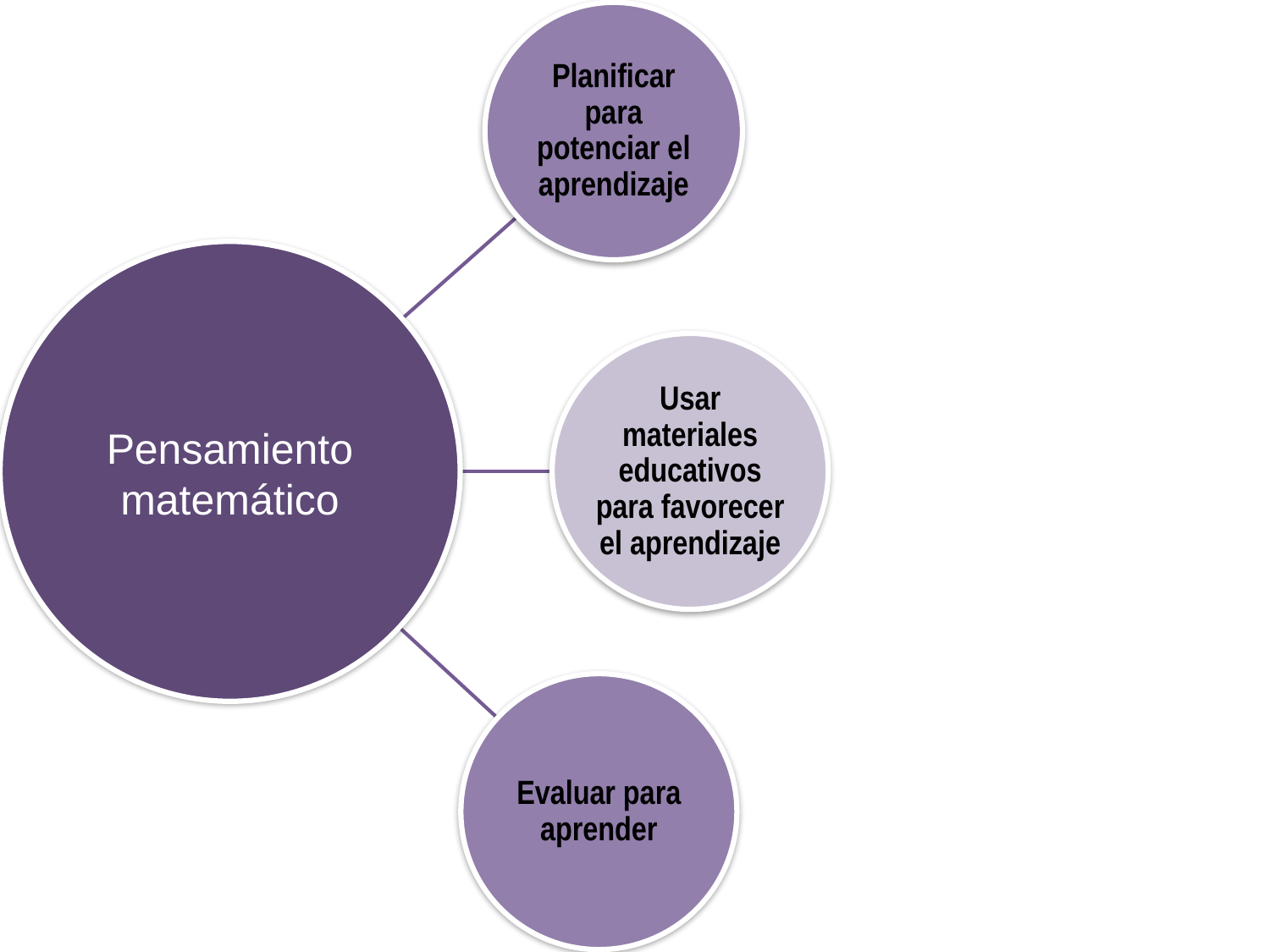

Planificar para potenciar el aprendizaje
Usar materiales educativos para favorecer el aprendizaje
Evaluar para aprender
Pensamiento matemático